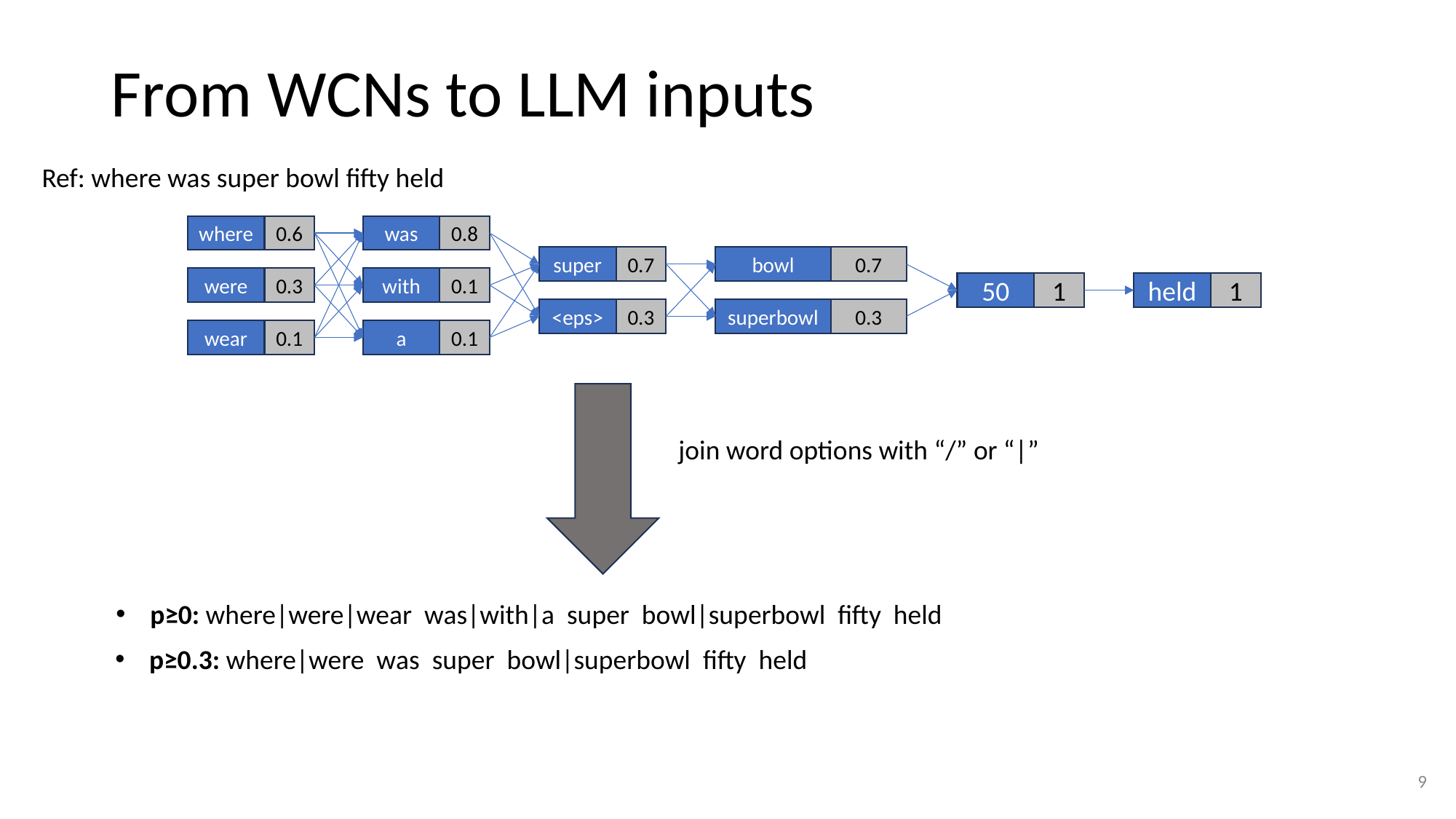

# From WCNs to LLM inputs
Ref: where was super bowl fifty held
where
0.6
was
0.8
super
0.7
bowl
0.7
were
0.3
with
0.1
50
1
held
1
<eps>
0.3
superbowl
0.3
wear
0.1
a
0.1

join word options with “/” or “|”

p≥0: where|were|wear  was|with|a  super  bowl|superbowl  fifty  held
p≥0.3: where|were  was  super  bowl|superbowl  fifty  held
9